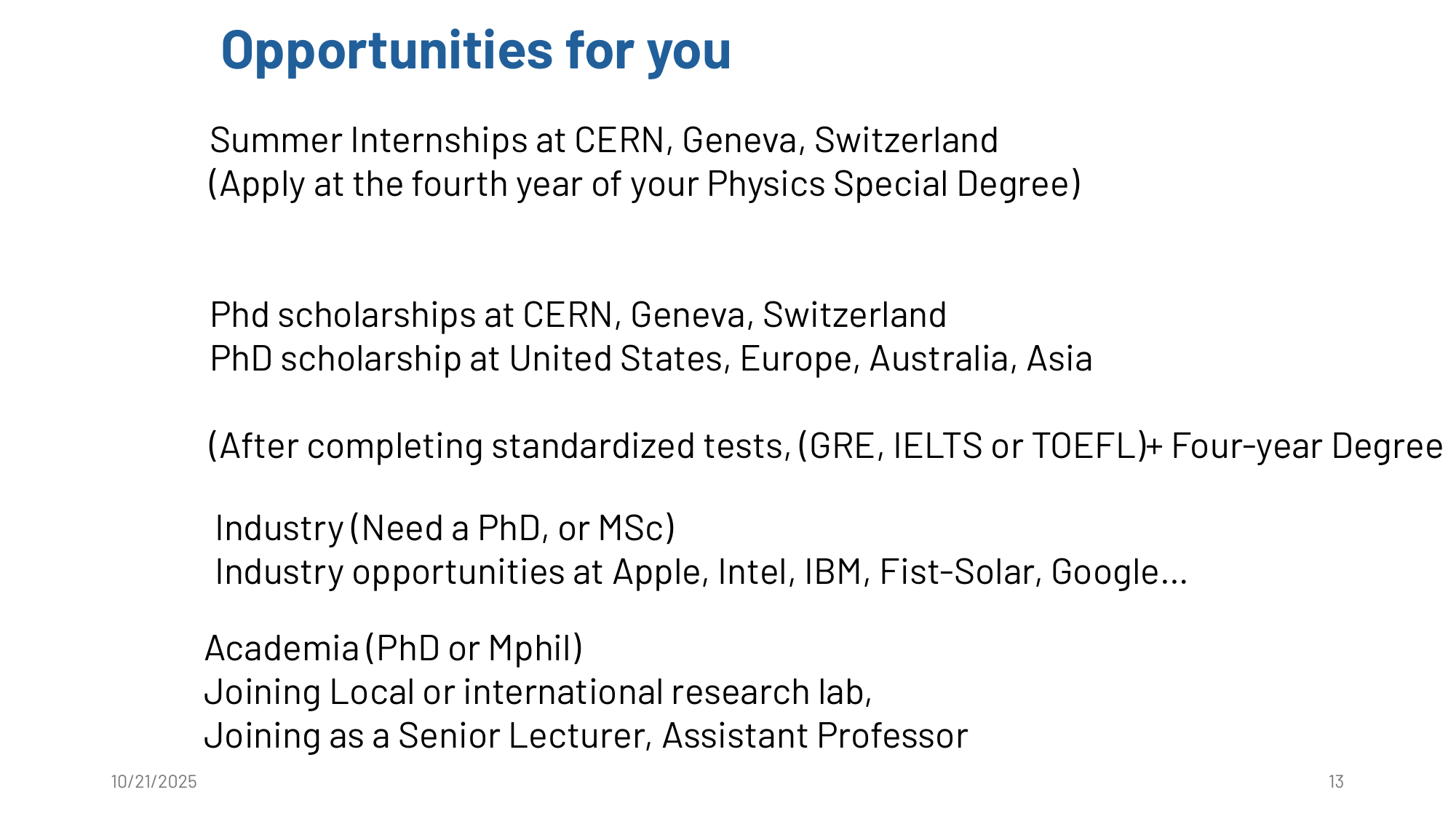

Opportunities for you
Summer Internships at CERN, Geneva, Switzerland
(Apply at the fourth year of your Physics Special Degree)

Phd scholarships at CERN, Geneva, Switzerland
PhD scholarship at United States, Europe, Australia, Asia

(After completing standardized tests, (GRE, IELTS or TOEFL)+ Four-year Degree
Industry (Need a PhD, or MSc)
Industry opportunities at Apple, Intel, IBM, Fist-Solar, Google…
Academia (PhD or Mphil)
Joining Local or international research lab,
Joining as a Senior Lecturer, Assistant Professor
10/21/2025
13